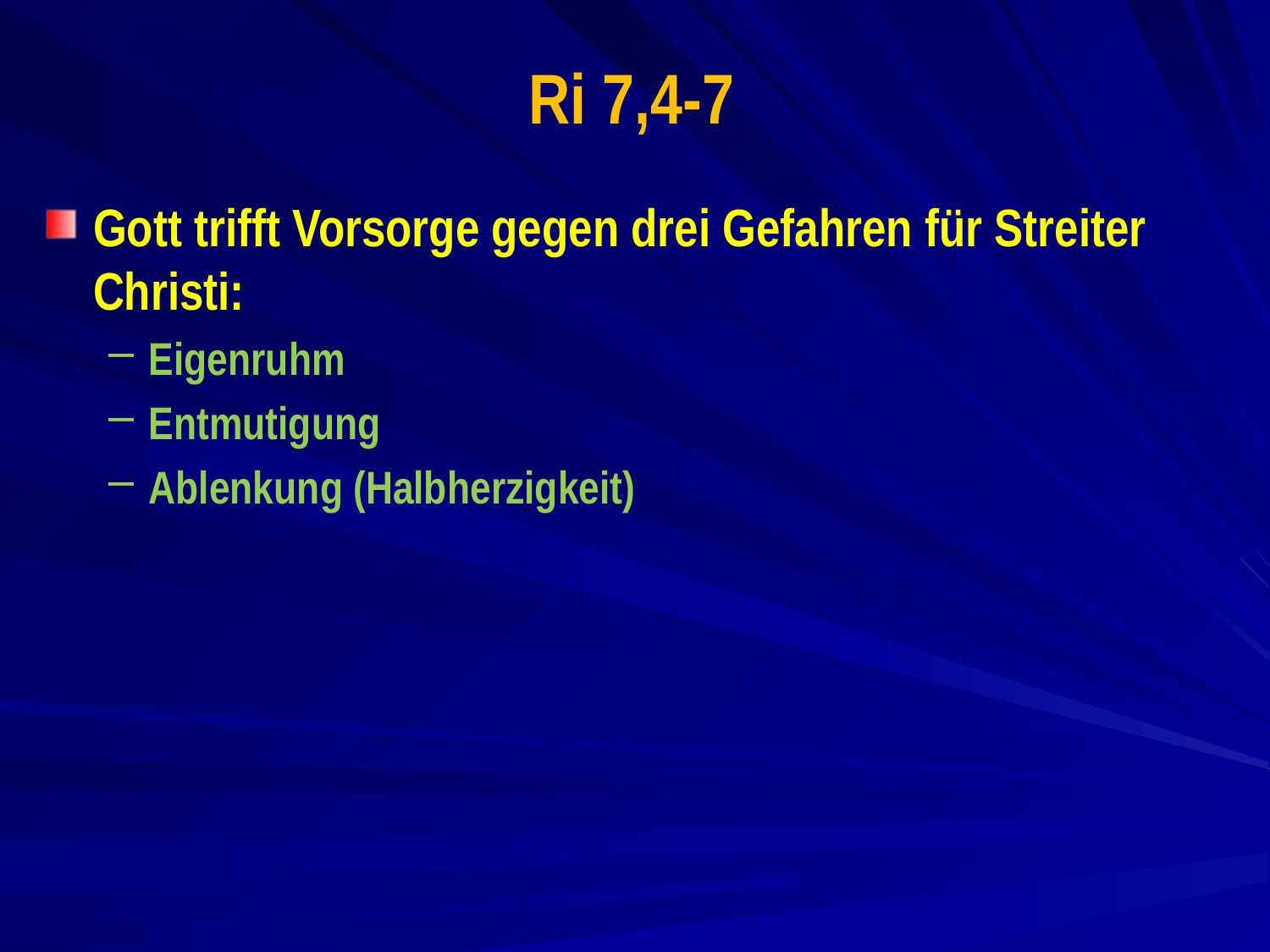

# Ri 7,4-7
Gott trifft Vorsorge gegen drei Gefahren für Streiter Christi:
Eigenruhm
Entmutigung
Ablenkung (Halbherzigkeit)